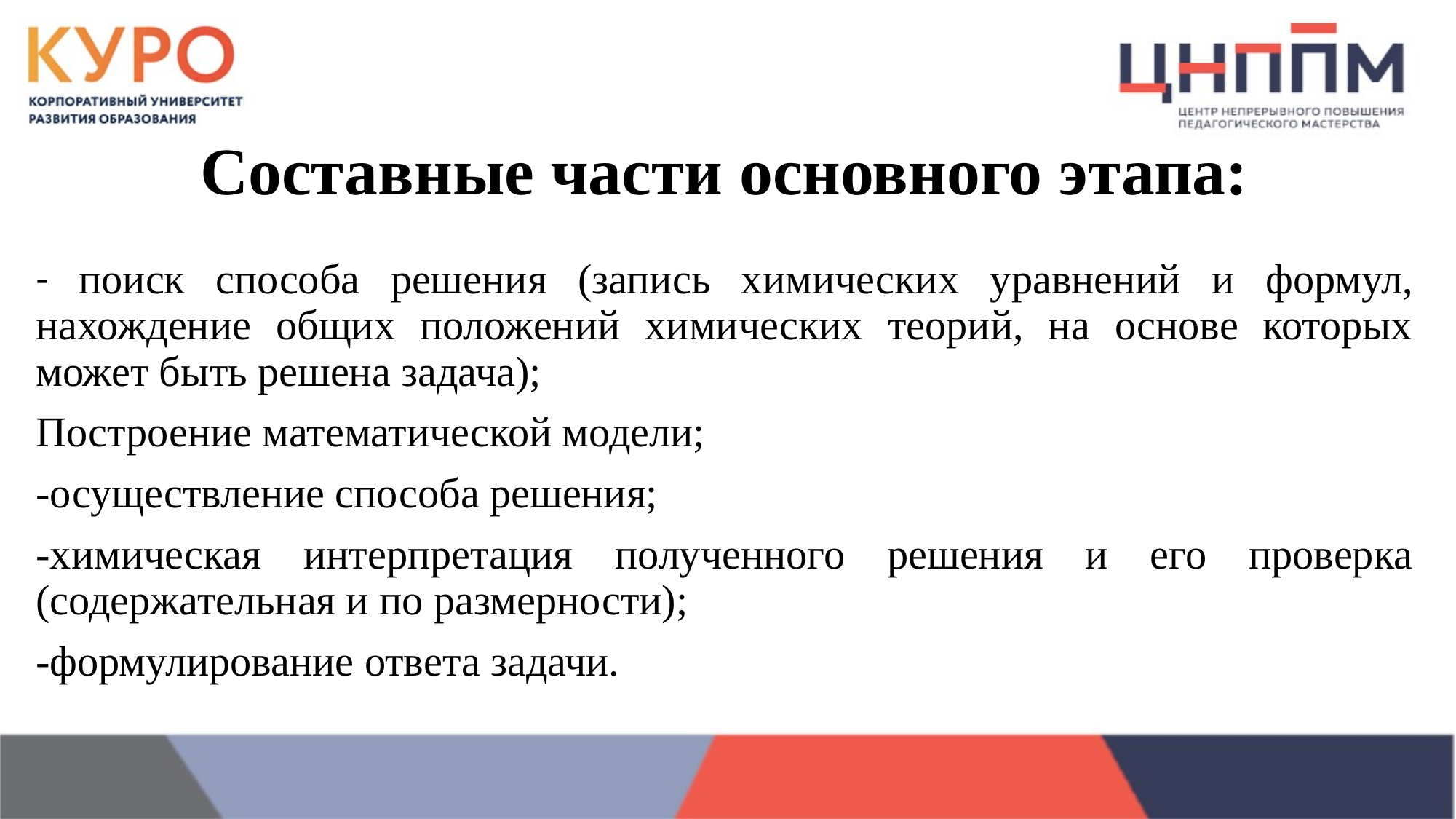

# Составные части основного этапа:
- поиск способа решения (запись химических уравнений и формул, нахождение общих положений химических теорий, на основе которых может быть решена задача);
Построение математической модели;
-осуществление способа решения;
-химическая интерпретация полученного решения и его проверка (содержательная и по размерности);
-формулирование ответа задачи.